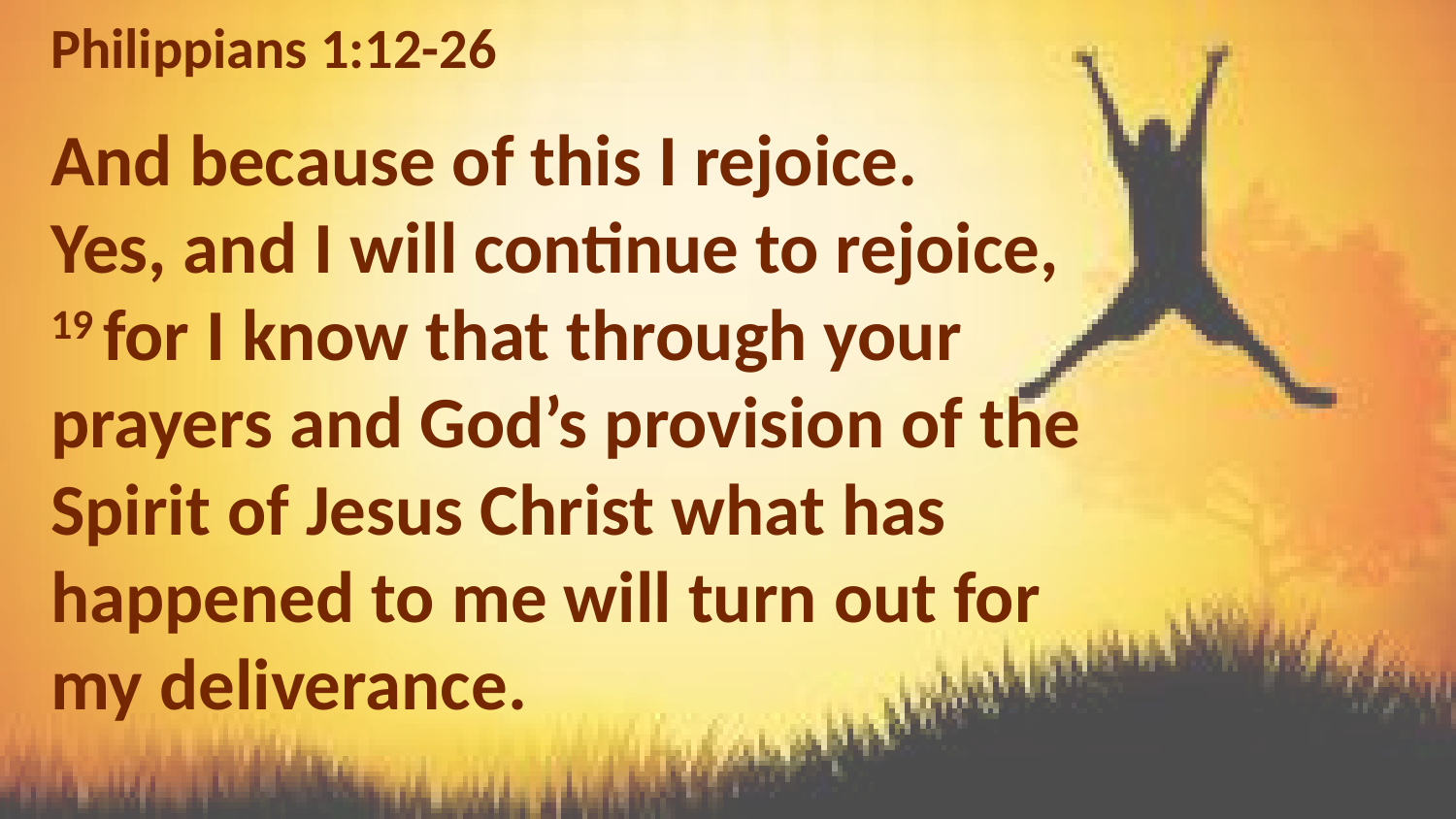

Philippians 1:12-26
And because of this I rejoice.
Yes, and I will continue to rejoice, 19 for I know that through your prayers and God’s provision of the Spirit of Jesus Christ what has happened to me will turn out for my deliverance.